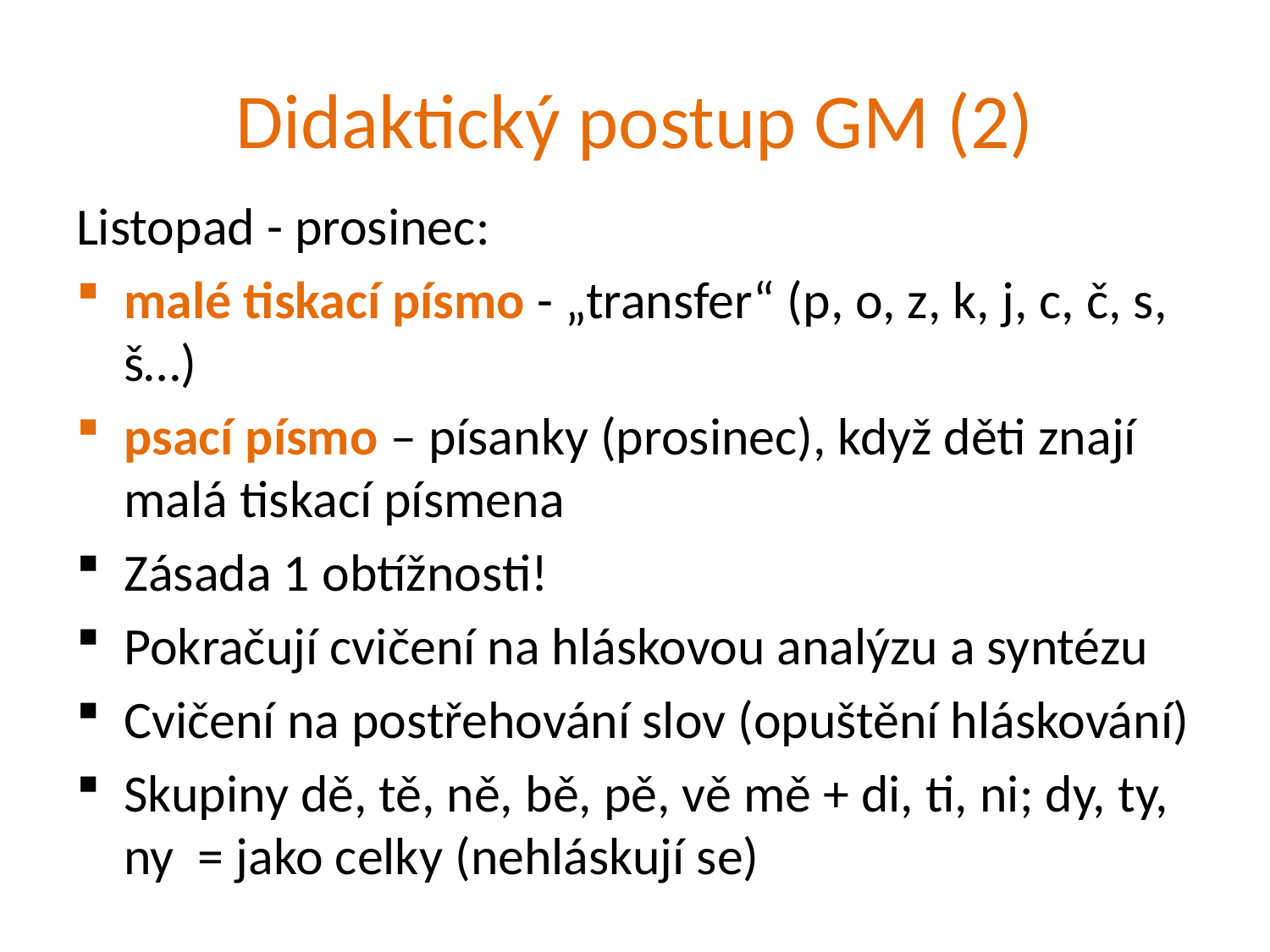

# Didaktický postup GM (2)
Listopad - prosinec:
malé tiskací písmo - „transfer“ (p, o, z, k, j, c, č, s, š…)
psací písmo – písanky (prosinec), když děti znají malá tiskací písmena
Zásada 1 obtížnosti!
Pokračují cvičení na hláskovou analýzu a syntézu
Cvičení na postřehování slov (opuštění hláskování)
Skupiny dě, tě, ně, bě, pě, vě mě + di, ti, ni; dy, ty, ny  = jako celky (nehláskují se)